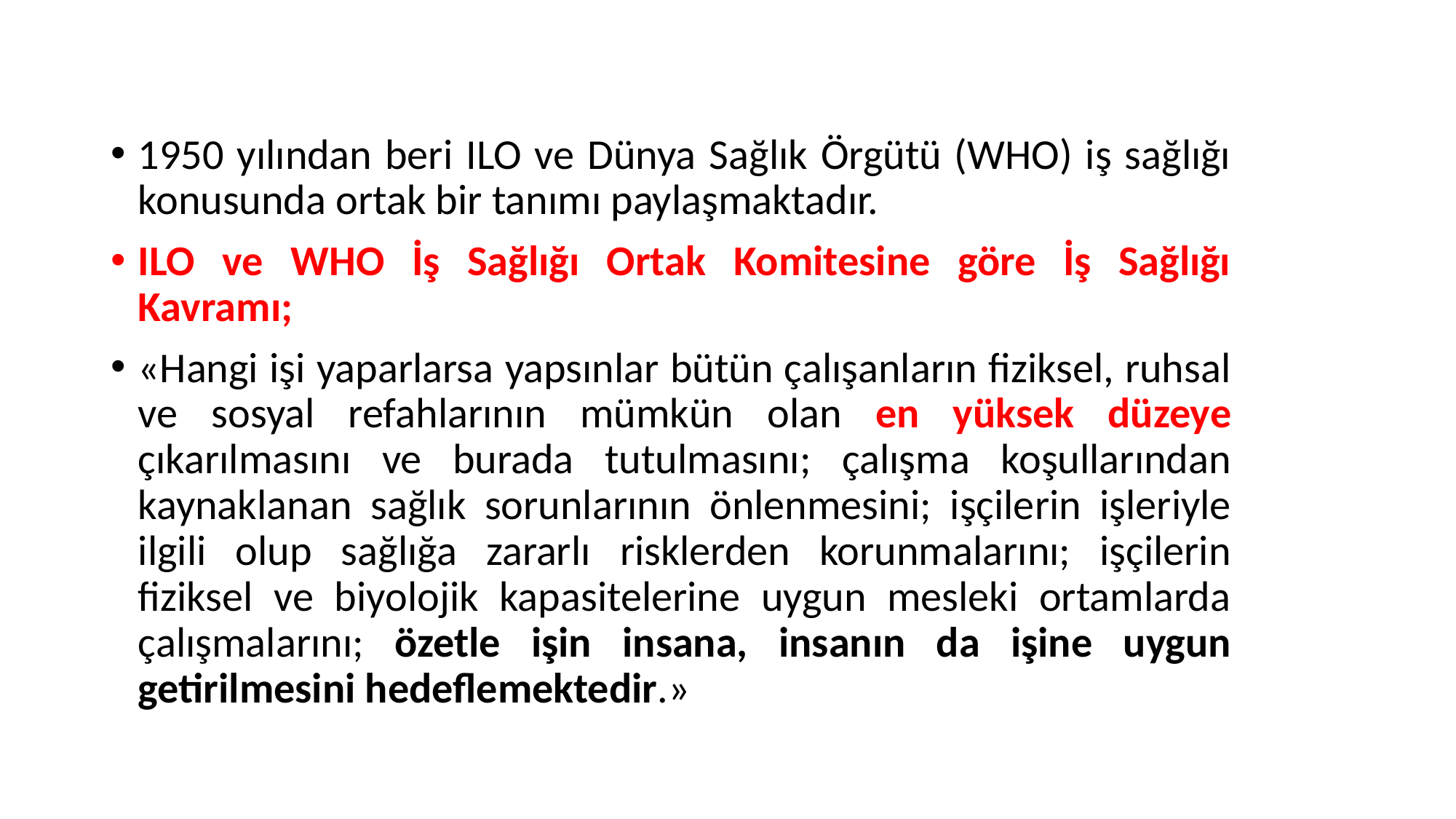

1950 yılından beri ILO ve Dünya Sağlık Örgütü (WHO) iş sağlığı konusunda ortak bir tanımı paylaşmaktadır.
ILO ve WHO İş Sağlığı Ortak Komitesine göre İş Sağlığı Kavramı;
«Hangi işi yaparlarsa yapsınlar bütün çalışanların fiziksel, ruhsal ve sosyal refahlarının mümkün olan en yüksek düzeye çıkarılmasını ve burada tutulmasını; çalışma koşullarından kaynaklanan sağlık sorunlarının önlenmesini; işçilerin işleriyle ilgili olup sağlığa zararlı risklerden korunmalarını; işçilerin fiziksel ve biyolojik kapasitelerine uygun mesleki ortamlarda çalışmalarını; özetle işin insana, insanın da işine uygun getirilmesini hedeflemektedir.»